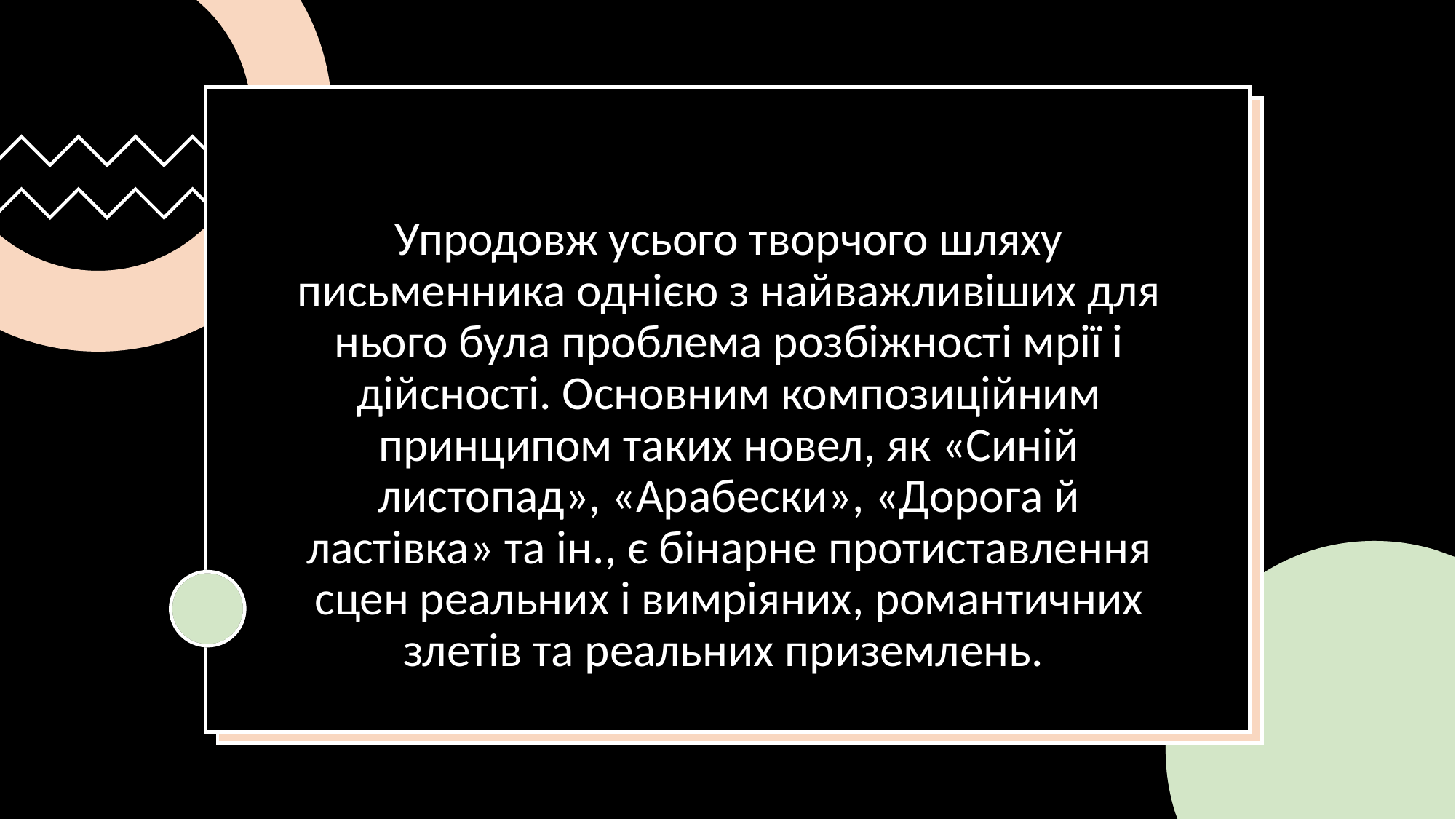

# Упродовж усього творчого шляху письменника однією з найважливіших для нього була проблема розбіжності мрії і дійсності. Основним композиційним принципом таких новел, як «Синій листопад», «Арабески», «Дорога й ластівка» та ін., є бінарне протиставлення сцен реальних і вимріяних, романтичних злетів та реальних приземлень.